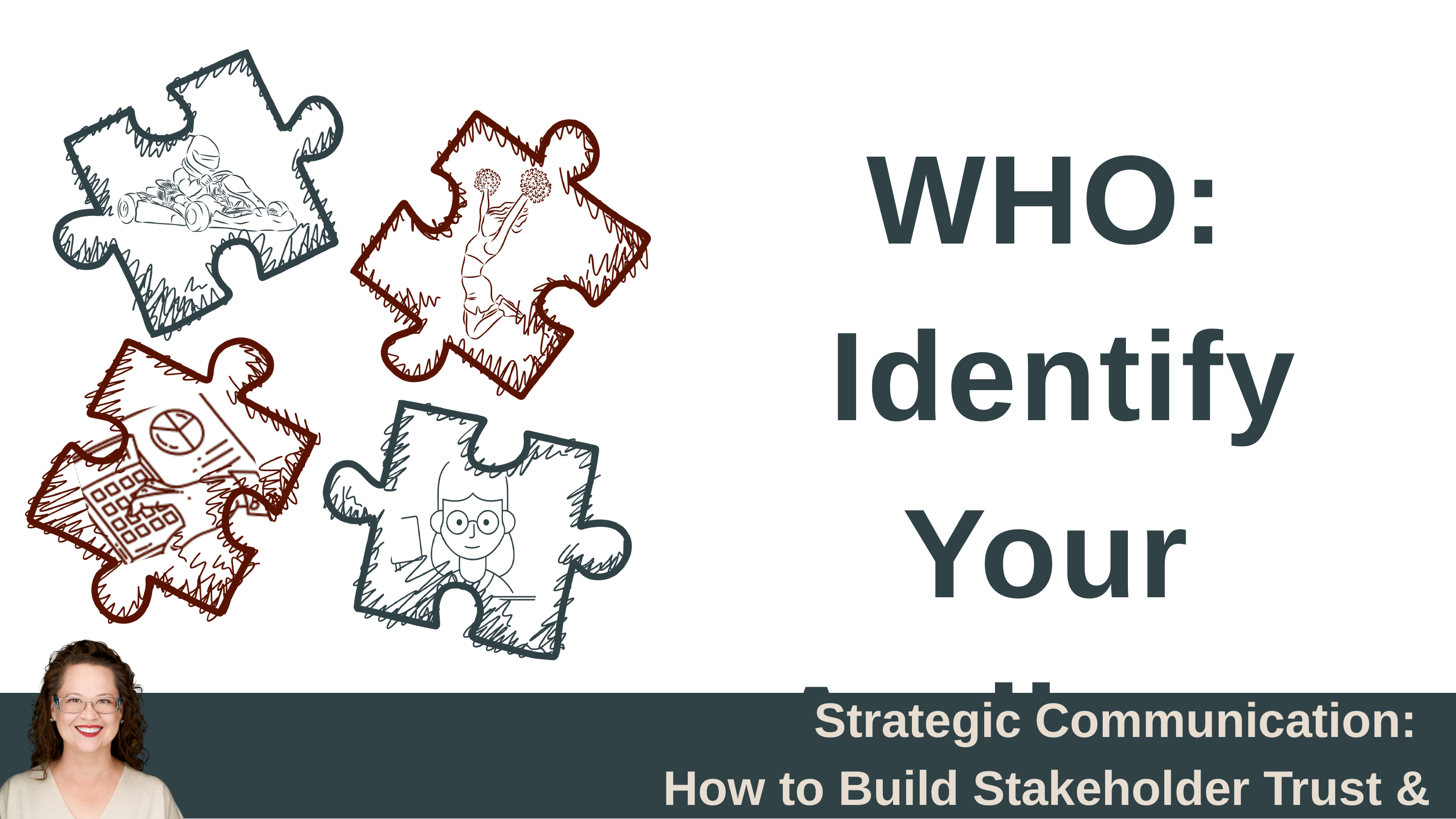

WHO:
Identify Your
Audience

Strategic Communication:
How to Build Stakeholder Trust & Alignment